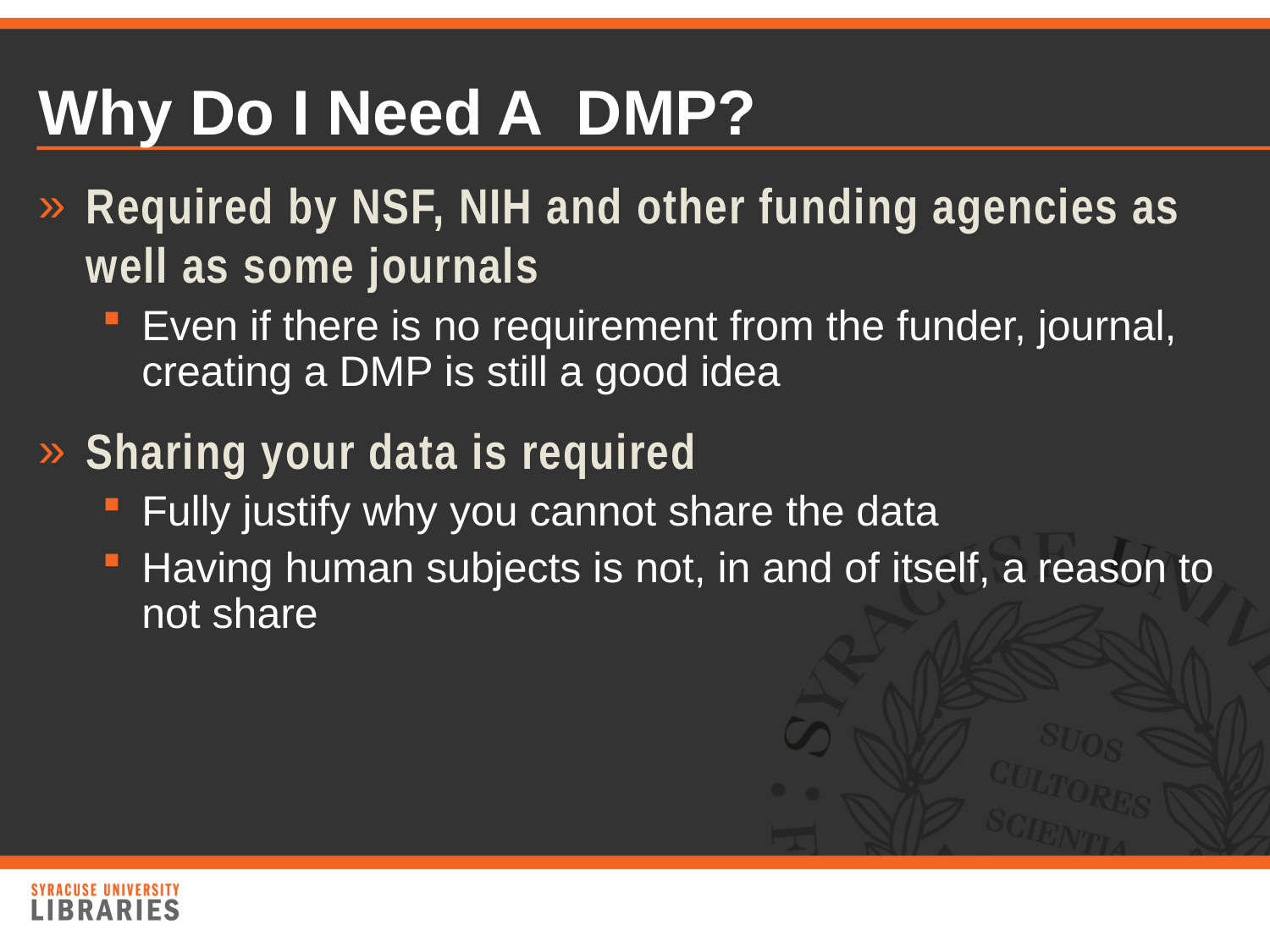

# Why Do I Need A  DMP?
Required by NSF, NIH and other funding agencies as well as some journals
Even if there is no requirement from the funder, journal, creating a DMP is still a good idea
Sharing your data is required
Fully justify why you cannot share the data
Having human subjects is not, in and of itself, a reason to not share